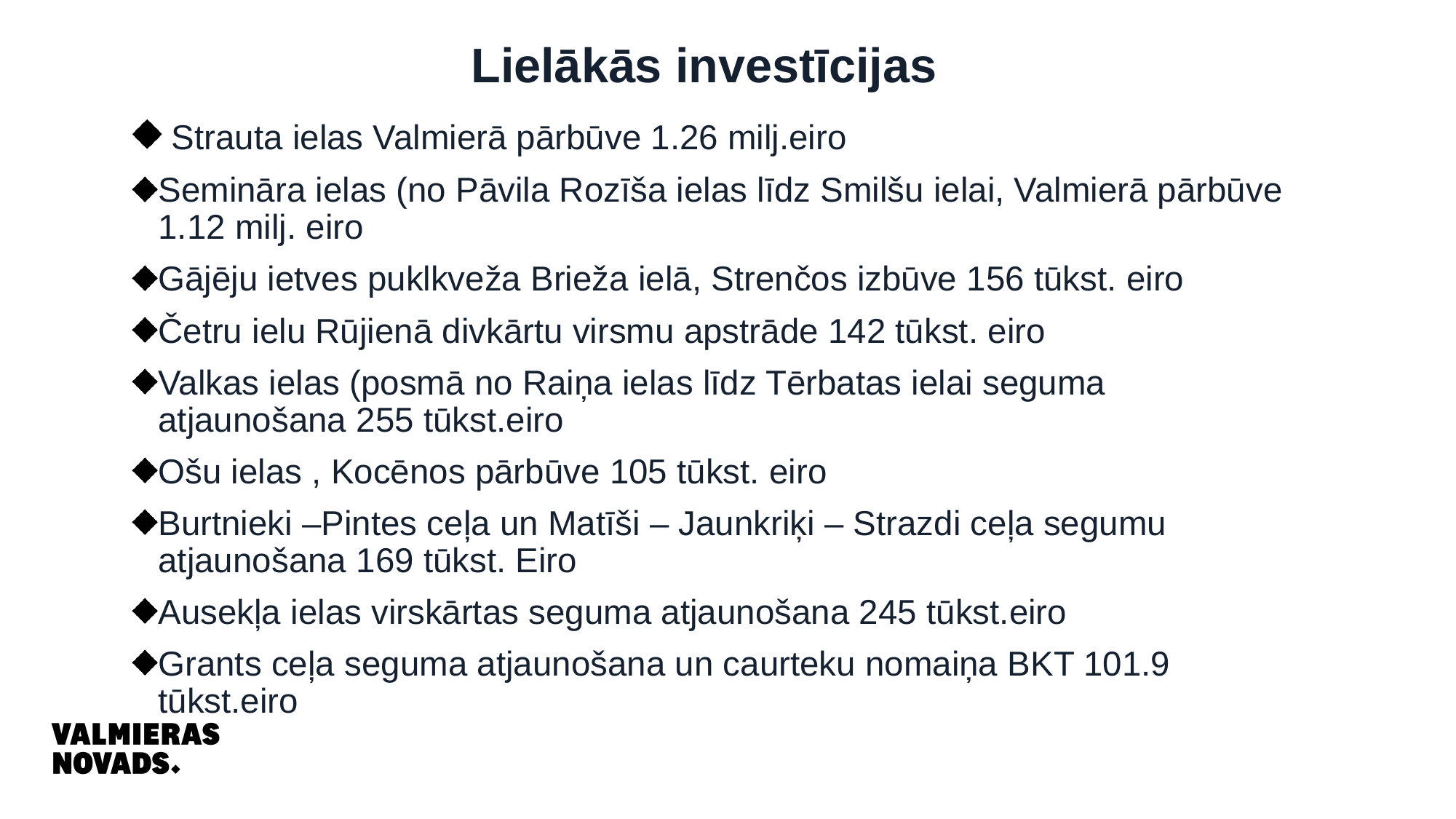

# Lielākās investīcijas
 Strauta ielas Valmierā pārbūve 1.26 milj.eiro
Semināra ielas (no Pāvila Rozīša ielas līdz Smilšu ielai, Valmierā pārbūve 1.12 milj. eiro
Gājēju ietves puklkveža Brieža ielā, Strenčos izbūve 156 tūkst. eiro
Četru ielu Rūjienā divkārtu virsmu apstrāde 142 tūkst. eiro
Valkas ielas (posmā no Raiņa ielas līdz Tērbatas ielai seguma atjaunošana 255 tūkst.eiro
Ošu ielas , Kocēnos pārbūve 105 tūkst. eiro
Burtnieki –Pintes ceļa un Matīši – Jaunkriķi – Strazdi ceļa segumu atjaunošana 169 tūkst. Eiro
Ausekļa ielas virskārtas seguma atjaunošana 245 tūkst.eiro
Grants ceļa seguma atjaunošana un caurteku nomaiņa BKT 101.9 tūkst.eiro